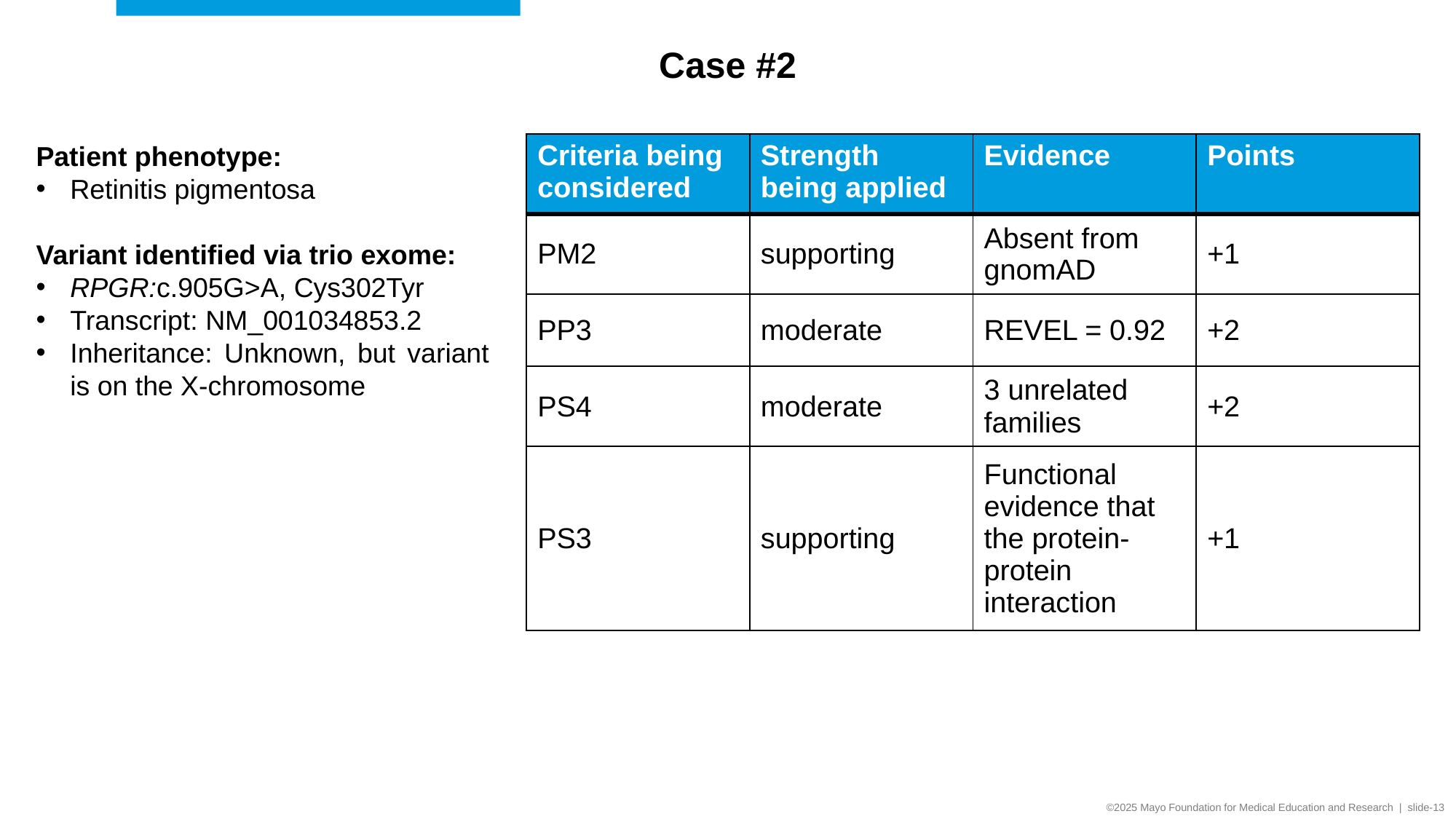

Case #2
Patient phenotype:
Retinitis pigmentosa

Variant identified via trio exome:
RPGR:c.905G>A, Cys302Tyr
Transcript: NM_001034853.2
Inheritance: Unknown, but variant is on the X-chromosome

| Criteria being considered | Strength being applied | Evidence | Points |
| --- | --- | --- | --- |
| PM2 | supporting | Absent from gnomAD | +1 |
| PP3 | moderate | REVEL = 0.92 | +2 |
| PS4 | moderate | 3 unrelated families | +2 |
| PS3 | supporting | Functional evidence that the protein-protein interaction | +1 |